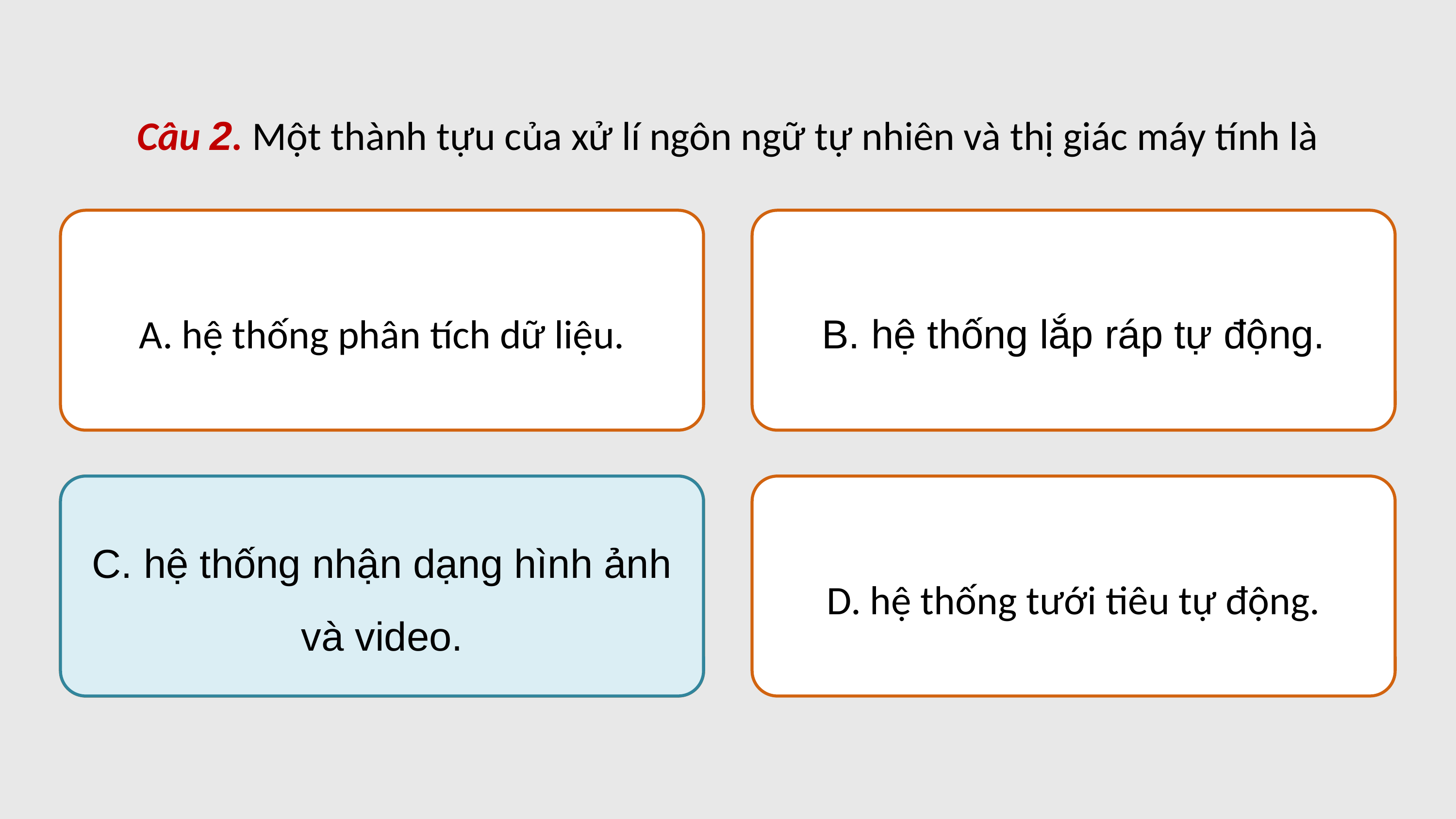

Câu 2. Một thành tựu của xử lí ngôn ngữ tự nhiên và thị giác máy tính là
A. hệ thống phân tích dữ liệu.
B. hệ thống lắp ráp tự động.
C. hệ thống nhận dạng hình ảnh và video.
C. hệ thống nhận dạng hình ảnh và video.
D. hệ thống tưới tiêu tự động.